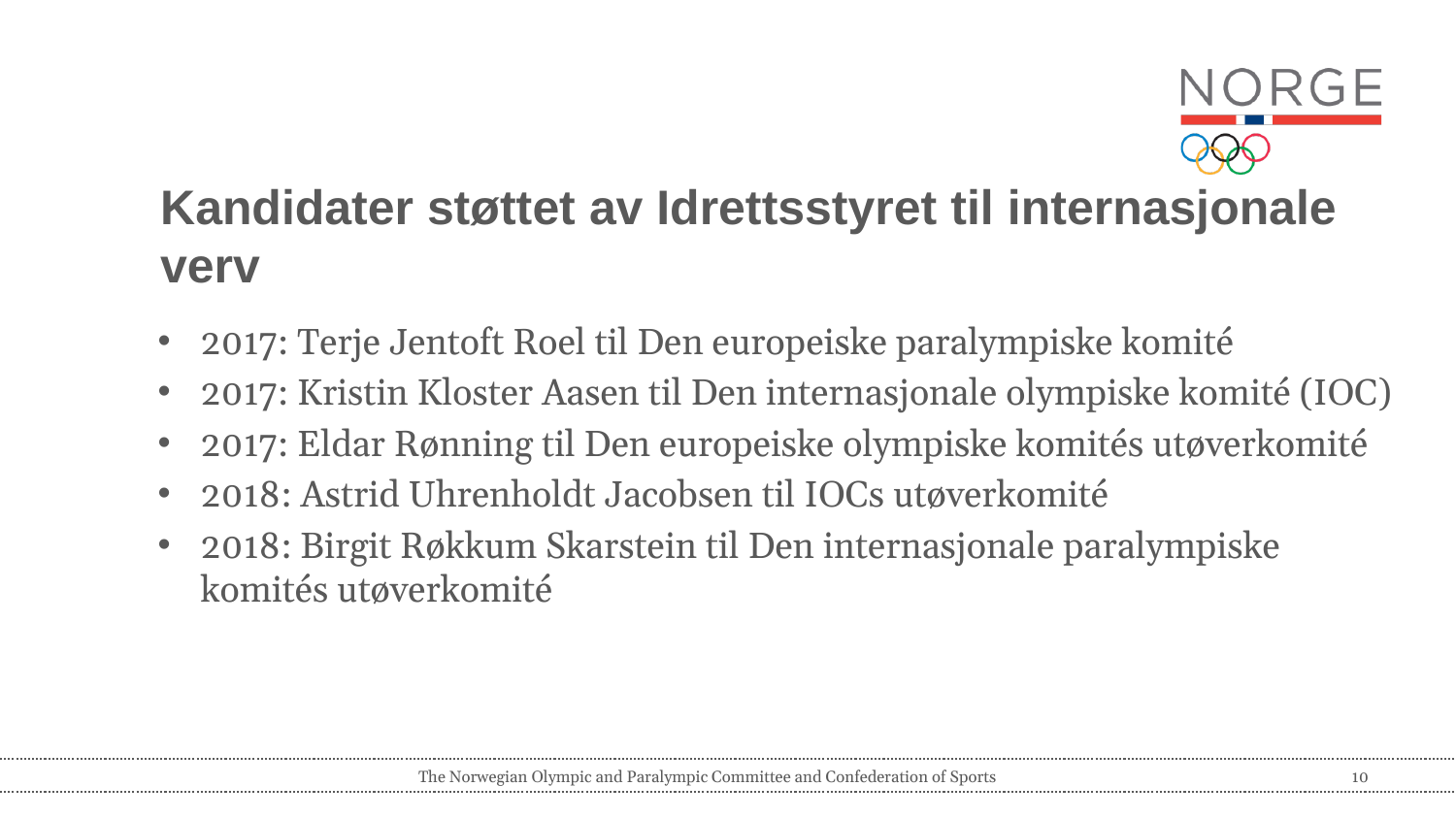

# Kandidater støttet av Idrettsstyret til internasjonale verv
2017: Terje Jentoft Roel til Den europeiske paralympiske komité
2017: Kristin Kloster Aasen til Den internasjonale olympiske komité (IOC)
2017: Eldar Rønning til Den europeiske olympiske komités utøverkomité
2018: Astrid Uhrenholdt Jacobsen til IOCs utøverkomité
2018: Birgit Røkkum Skarstein til Den internasjonale paralympiske komités utøverkomité

The Norwegian Olympic and Paralympic Committee and Confederation of Sports
10